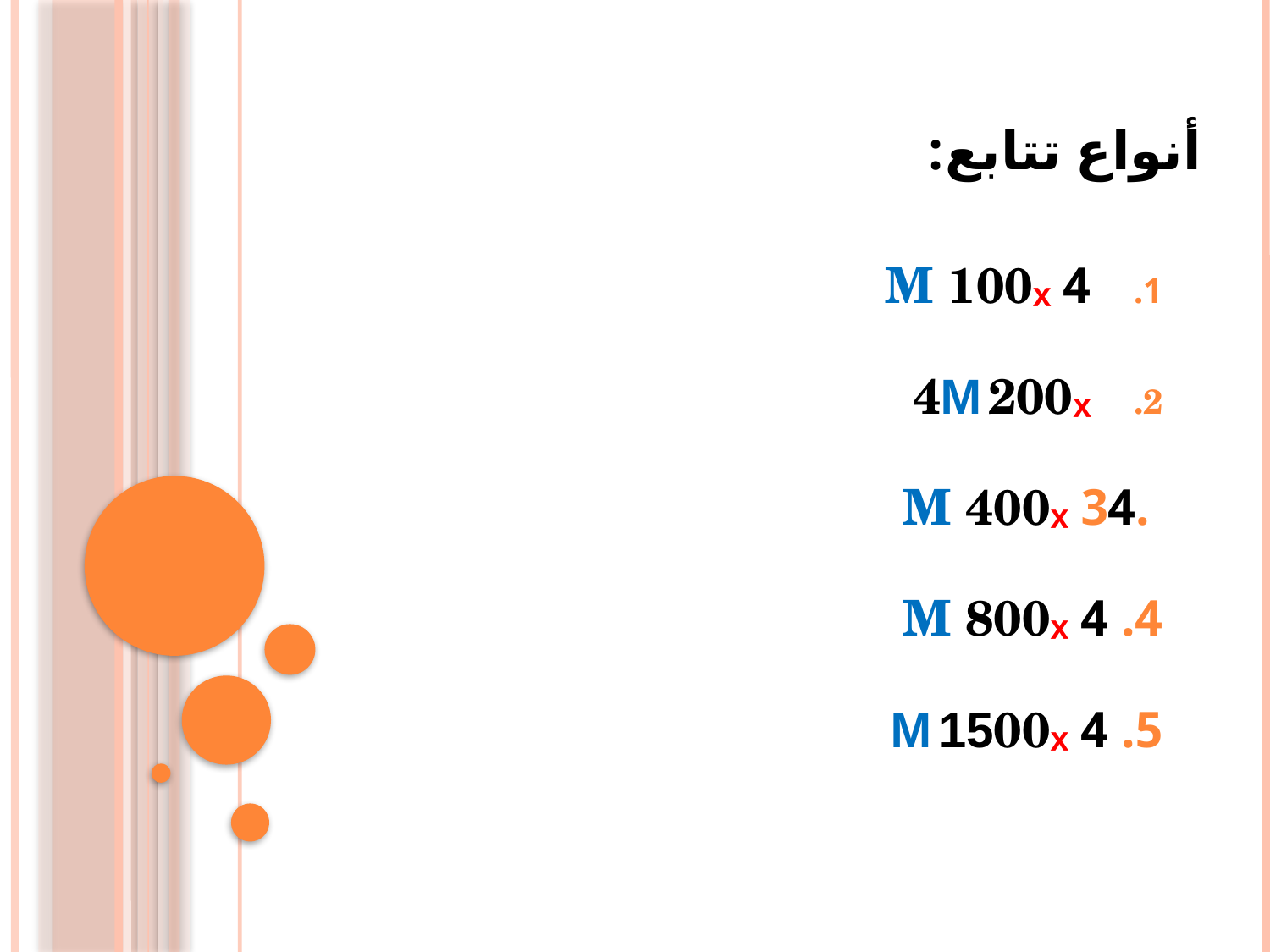

# أنواع تتابع:
4 M 100ₓ
4M200ₓ
 .34 M 400ₓ
4. 4 M 800ₓ
5. 4 M1500ₓ